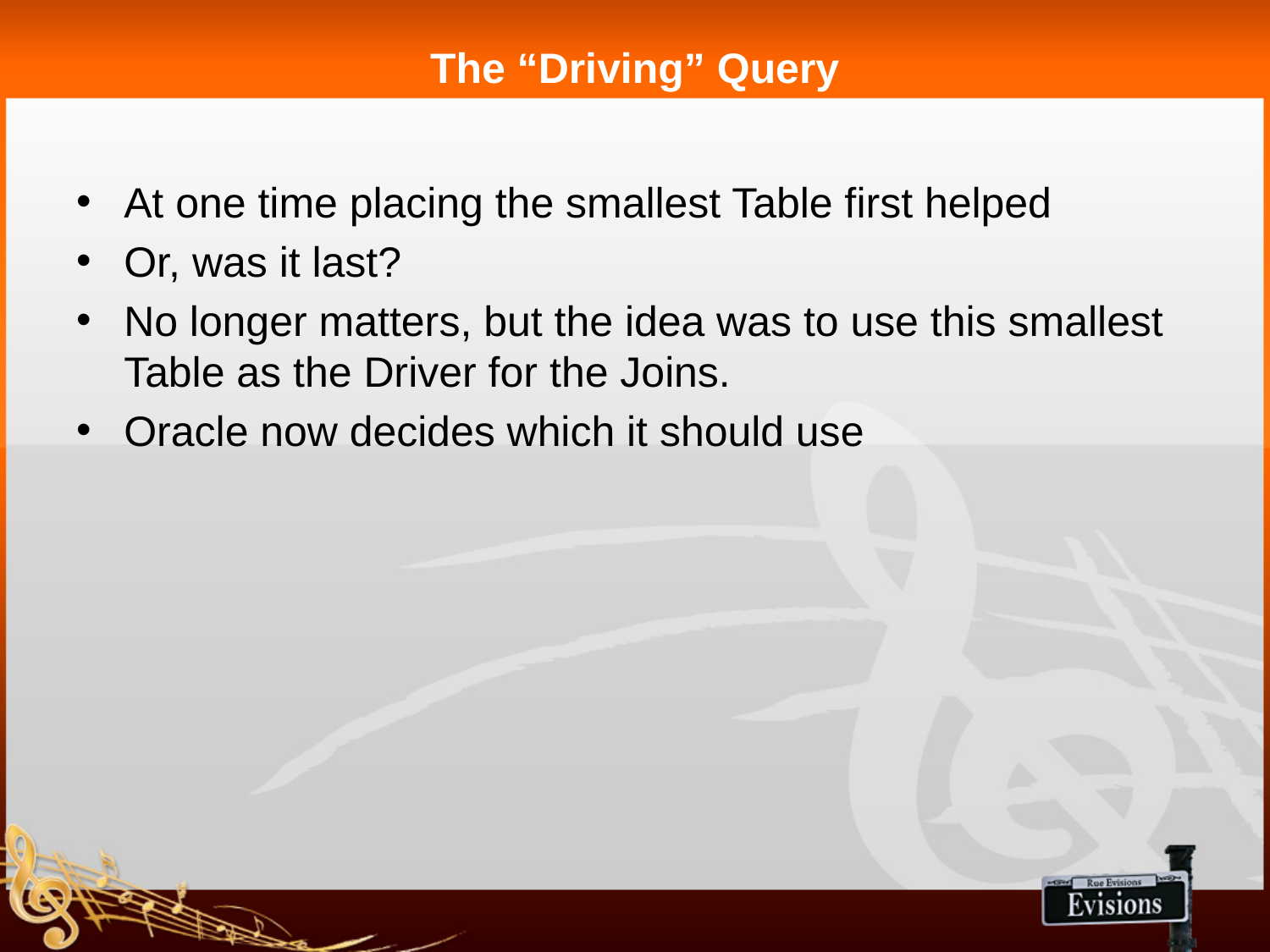

# The “Driving” Query
At one time placing the smallest Table first helped
Or, was it last?
No longer matters, but the idea was to use this smallest Table as the Driver for the Joins.
Oracle now decides which it should use